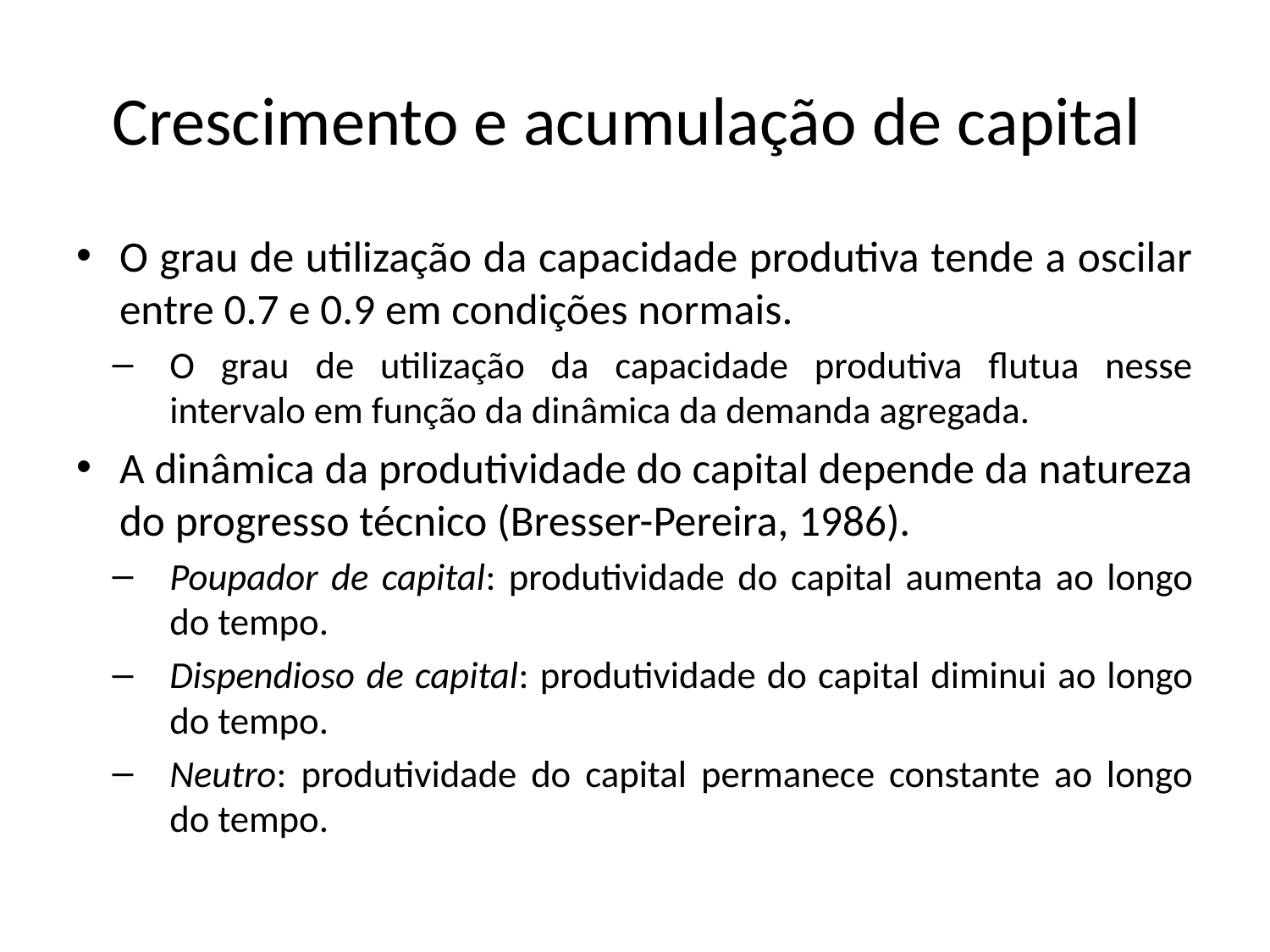

# Crescimento e acumulação de capital
O grau de utilização da capacidade produtiva tende a oscilar entre 0.7 e 0.9 em condições normais.
O grau de utilização da capacidade produtiva flutua nesse intervalo em função da dinâmica da demanda agregada.
A dinâmica da produtividade do capital depende da natureza do progresso técnico (Bresser-Pereira, 1986).
Poupador de capital: produtividade do capital aumenta ao longo do tempo.
Dispendioso de capital: produtividade do capital diminui ao longo do tempo.
Neutro: produtividade do capital permanece constante ao longo do tempo.